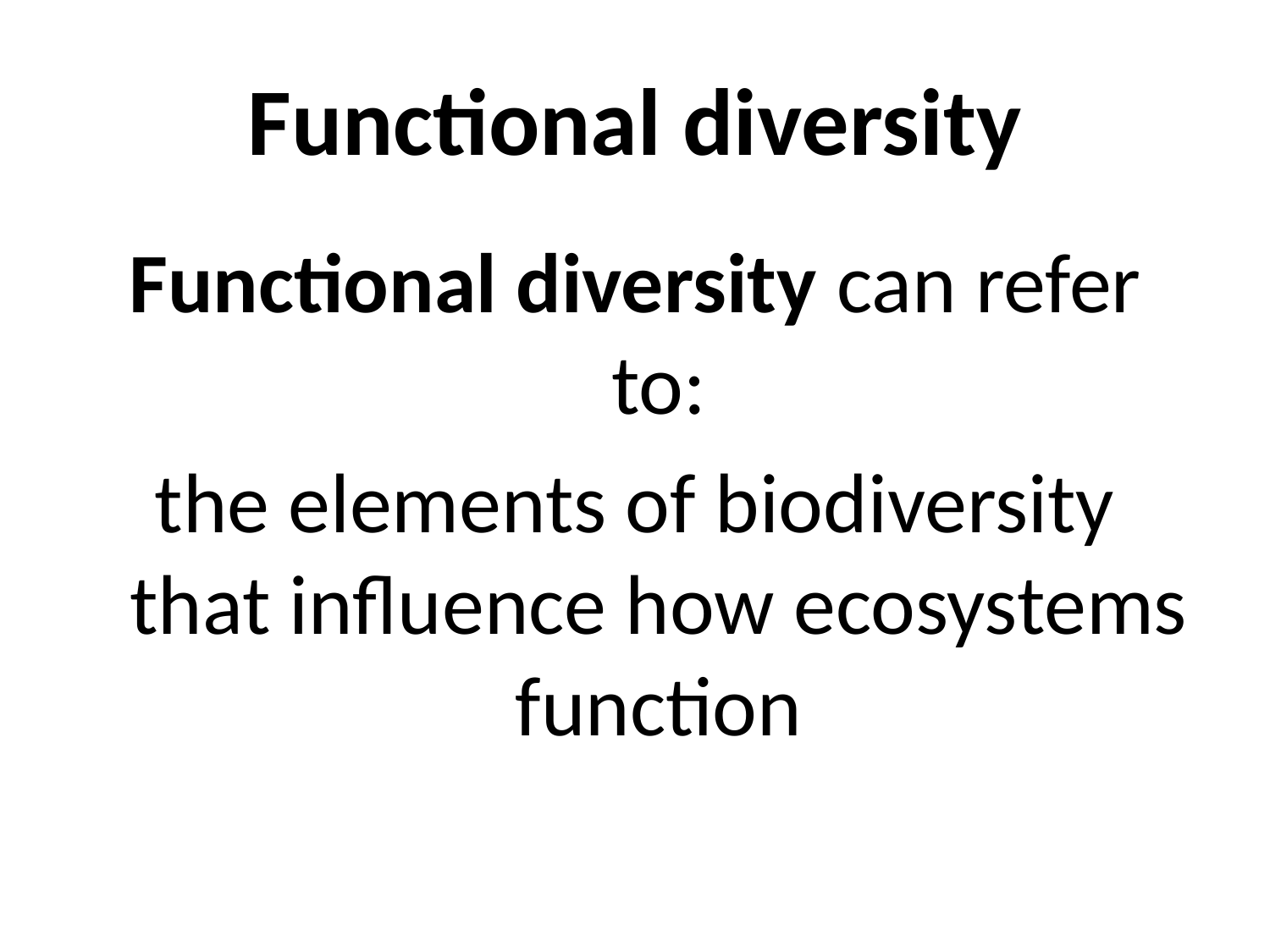

# Functional diversity
Functional diversity can refer to:
the elements of biodiversity that influence how ecosystems function